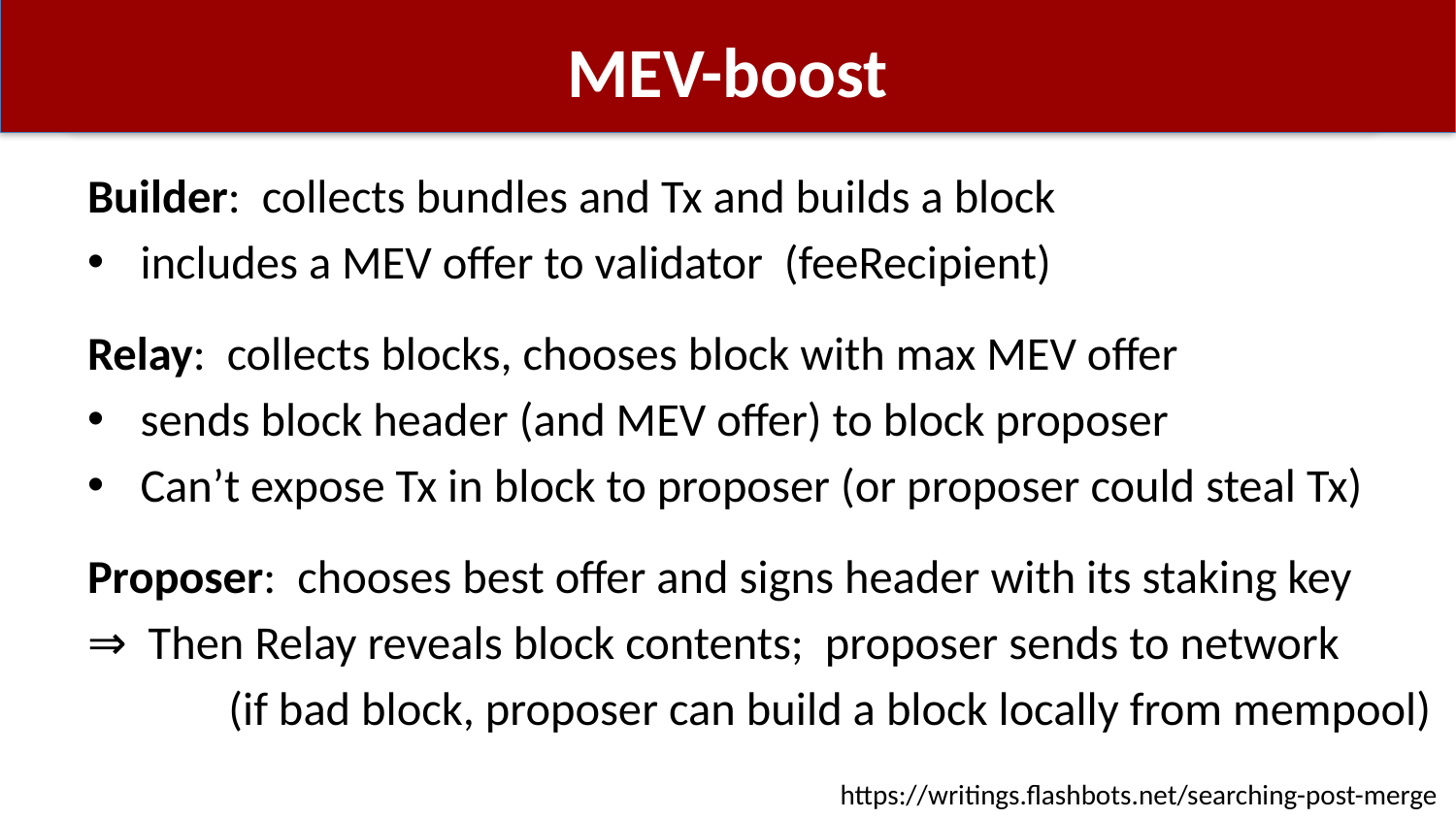

# MEV-boost
Builder:  collects bundles and Tx and builds a block
includes a MEV offer to validator  (feeRecipient)
Relay:  collects blocks, chooses block with max MEV offer
sends block header (and MEV offer) to block proposer
Can’t expose Tx in block to proposer (or proposer could steal Tx)
Proposer:  chooses best offer and signs header with its staking key
⇒  Then Relay reveals block contents;  proposer sends to network
	(if bad block, proposer can build a block locally from mempool)
https://writings.flashbots.net/searching-post-merge